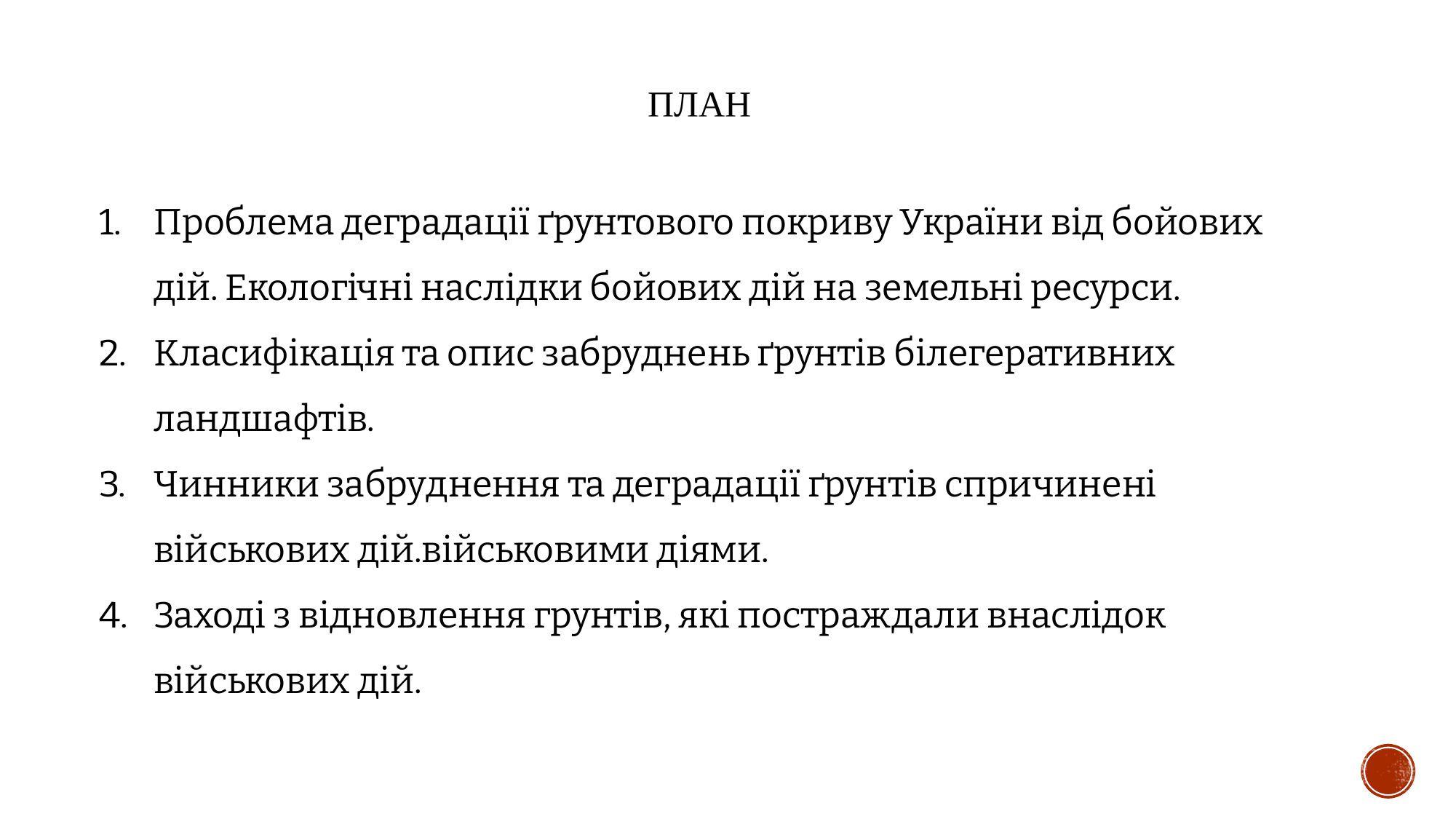

ПЛАН

Проблема деградації ґрунтового покриву України від бойових дій. Екологічні наслідки бойових дій на земельні ресурси.
Класифікація та опис забруднень ґрунтів білегеративних ландшафтів.
Чинники забруднення та деградації ґрунтів спричинені військових дій.військовими діями.
Заході з відновлення грунтів, які постраждали внаслідок військових дій.